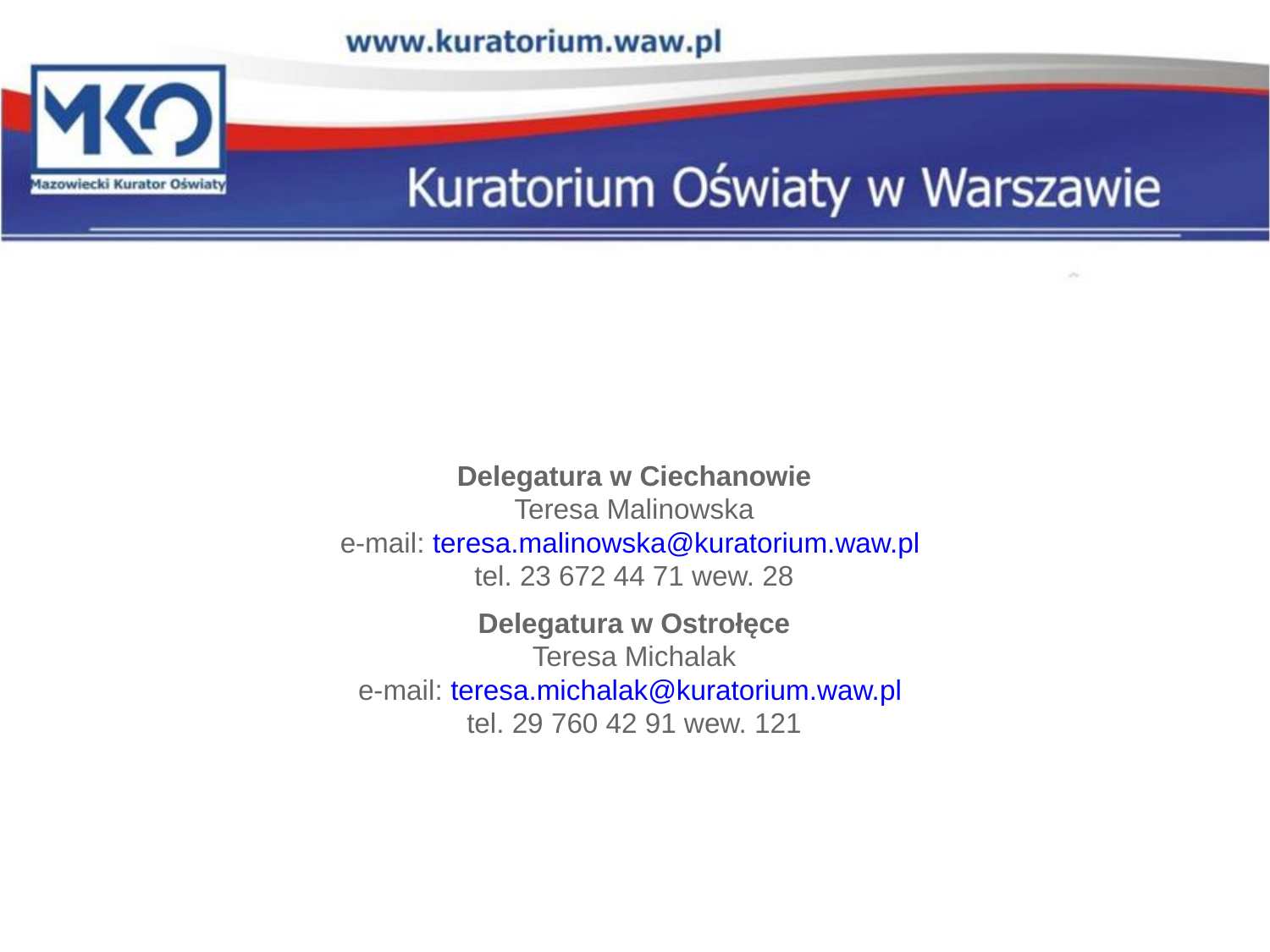

#
| Delegatura w Ciechanowie Teresa Malinowska e-mail: teresa.malinowska@kuratorium.waw.pl  tel. 23 672 44 71 wew. 28 Delegatura w Ostrołęce Teresa Michalak e-mail: teresa.michalak@kuratorium.waw.pl  tel. 29 760 42 91 wew. 121 |
| --- |